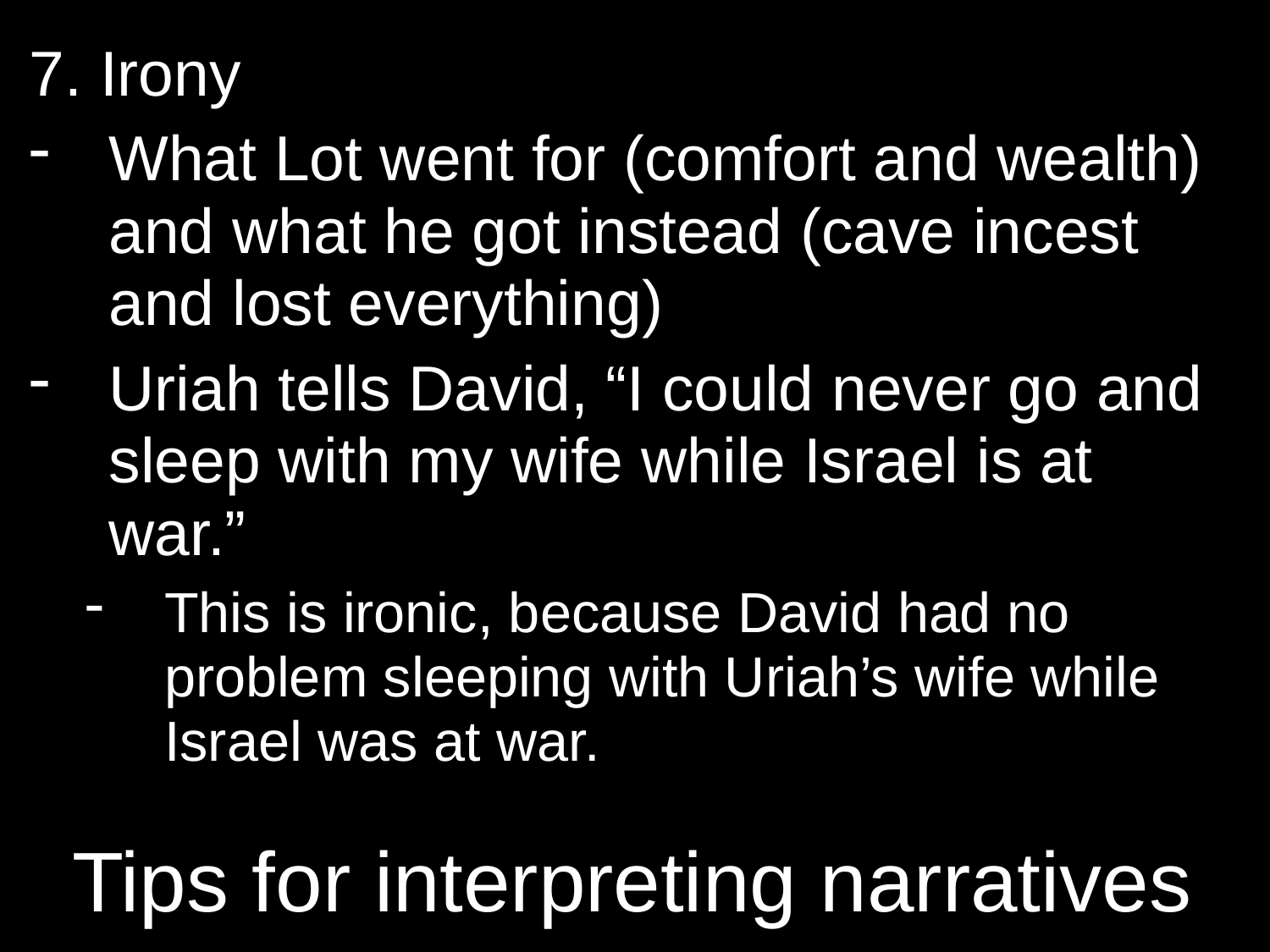

7. Irony
What Lot went for (comfort and wealth) and what he got instead (cave incest and lost everything)
Uriah tells David, “I could never go and sleep with my wife while Israel is at war.”
This is ironic, because David had no problem sleeping with Uriah’s wife while Israel was at war.
# Tips for interpreting narratives